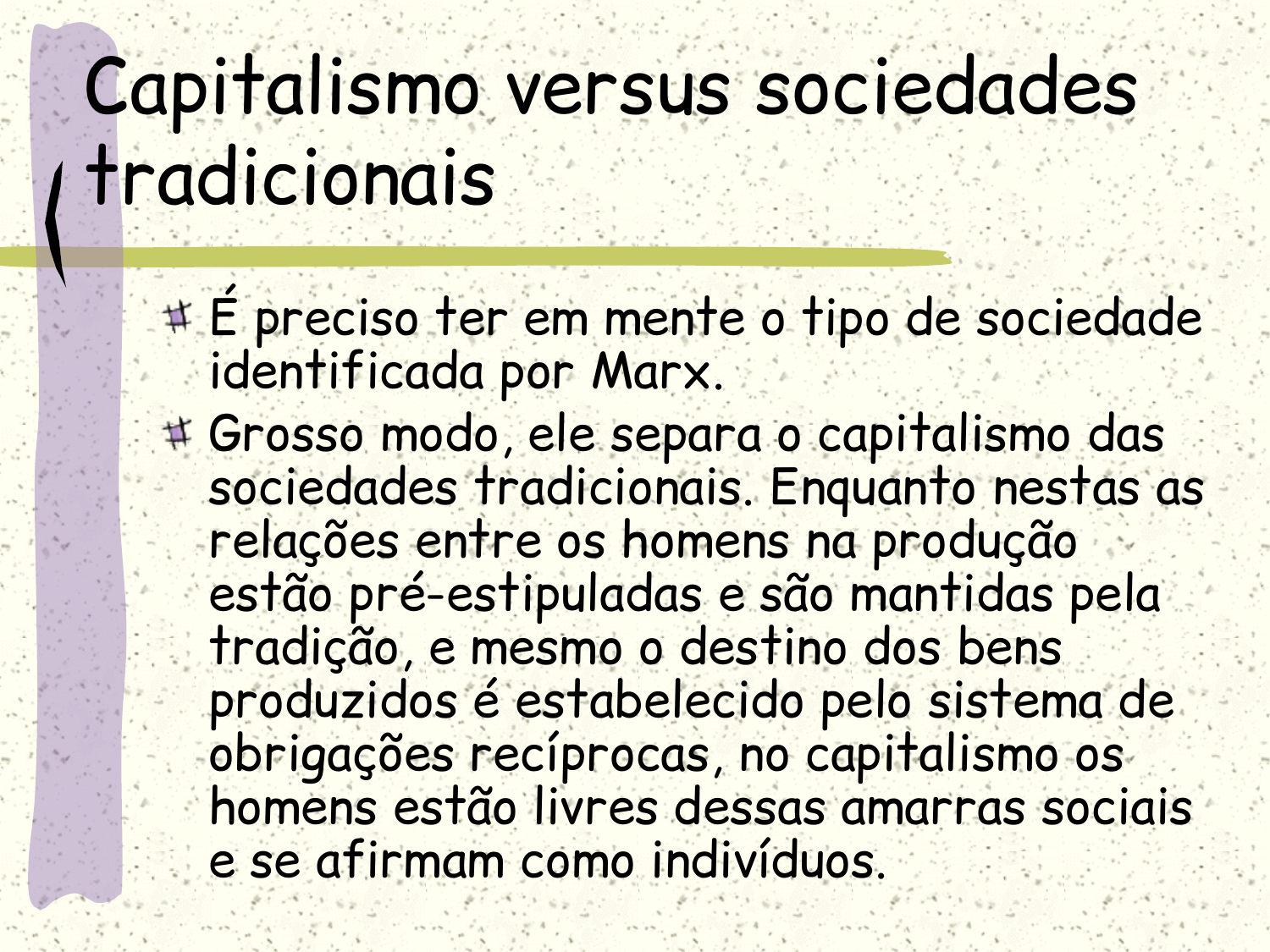

# Capitalismo versus sociedades tradicionais
É preciso ter em mente o tipo de sociedade identificada por Marx.
Grosso modo, ele separa o capitalismo das sociedades tradicionais. Enquanto nestas as relações entre os homens na produção estão pré-estipuladas e são mantidas pela tradição, e mesmo o destino dos bens produzidos é estabelecido pelo sistema de obrigações recíprocas, no capitalismo os homens estão livres dessas amarras sociais e se afirmam como indivíduos.